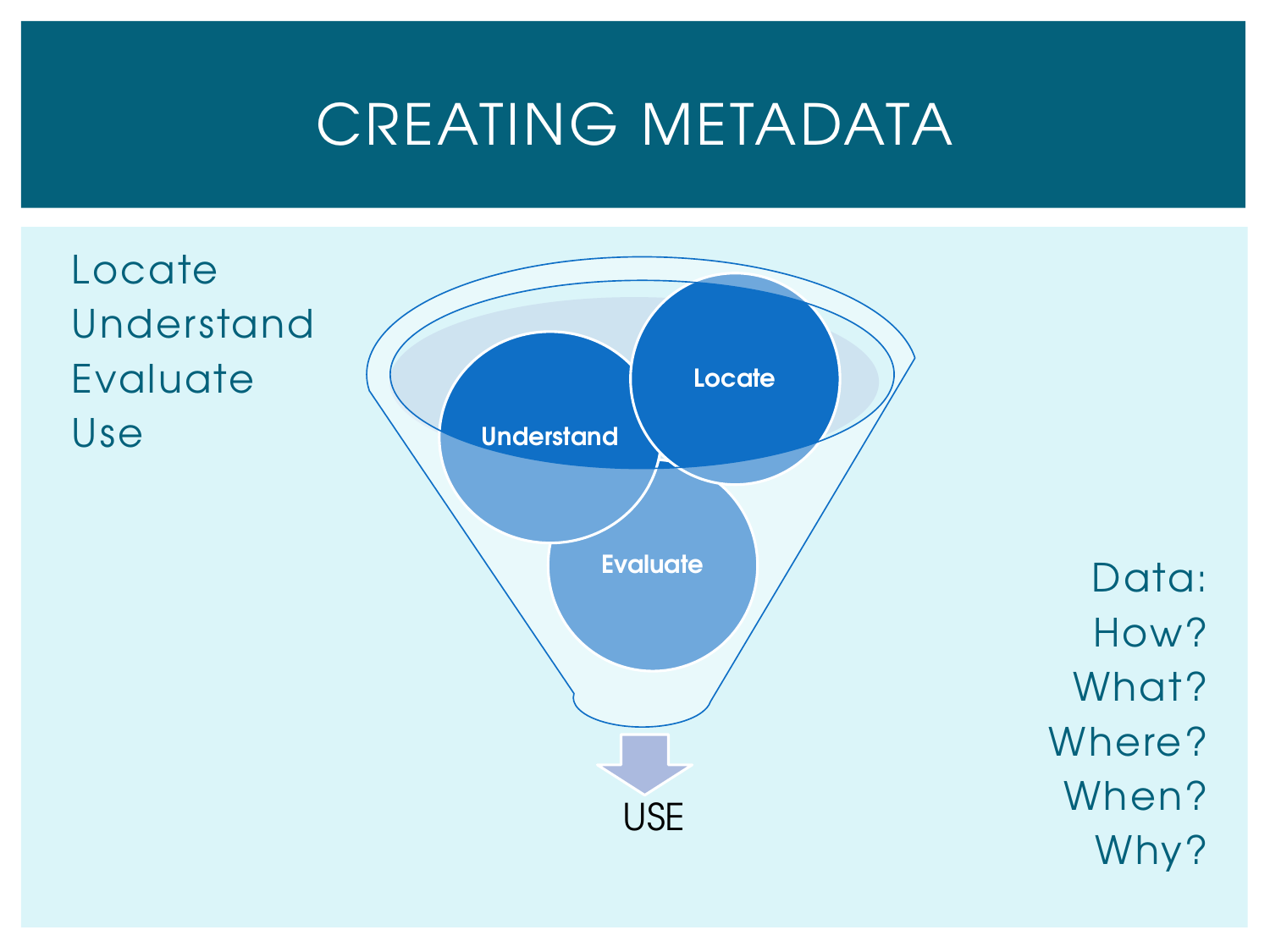

# Creating Metadata
Locate
Understand
Evaluate
Use

Data:
How?
What?
Where?
When?
Why?

USE
Evaluate
Understand
Locate